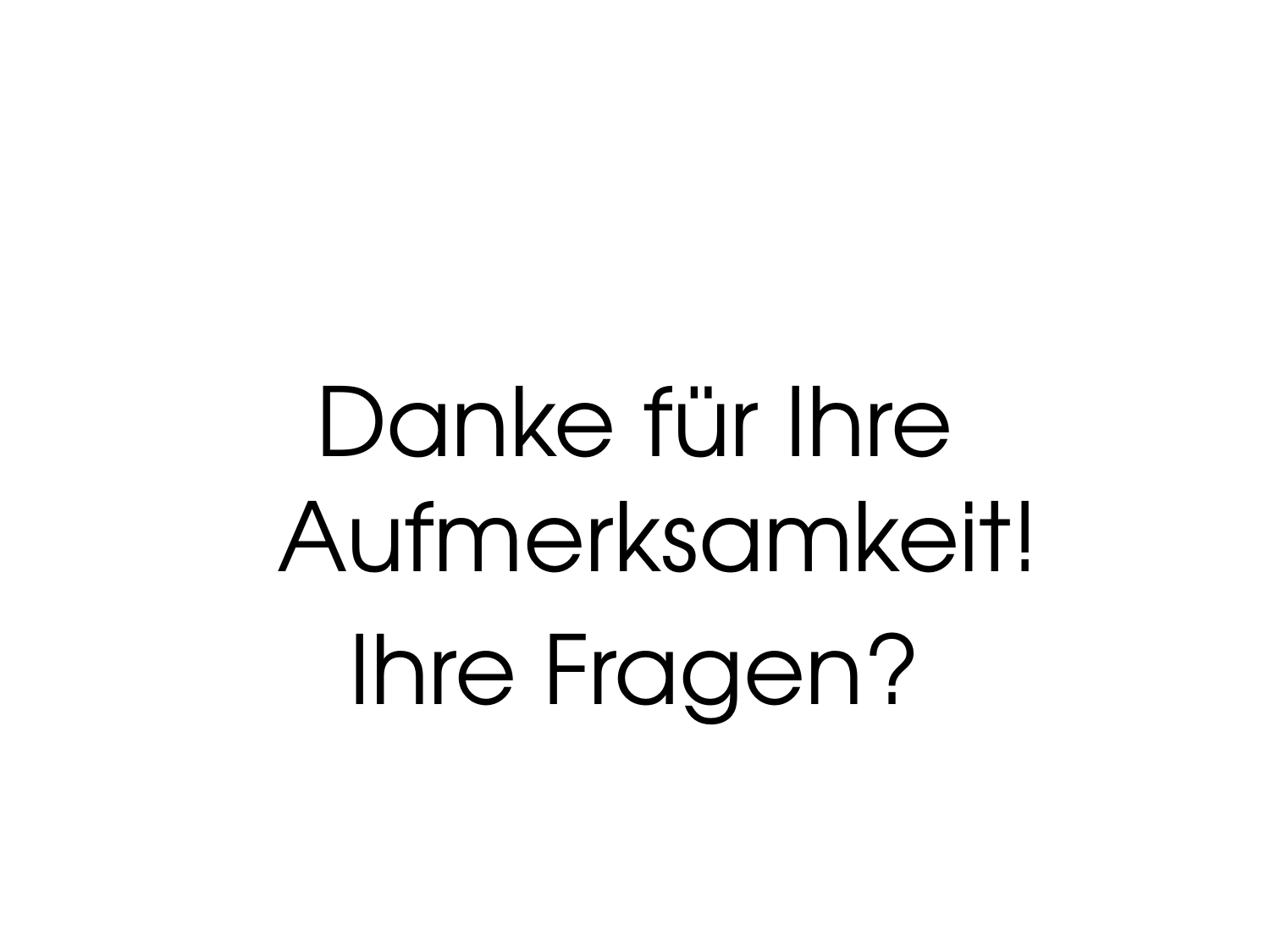

#

Danke für Ihre Aufmerksamkeit!
Ihre Fragen?